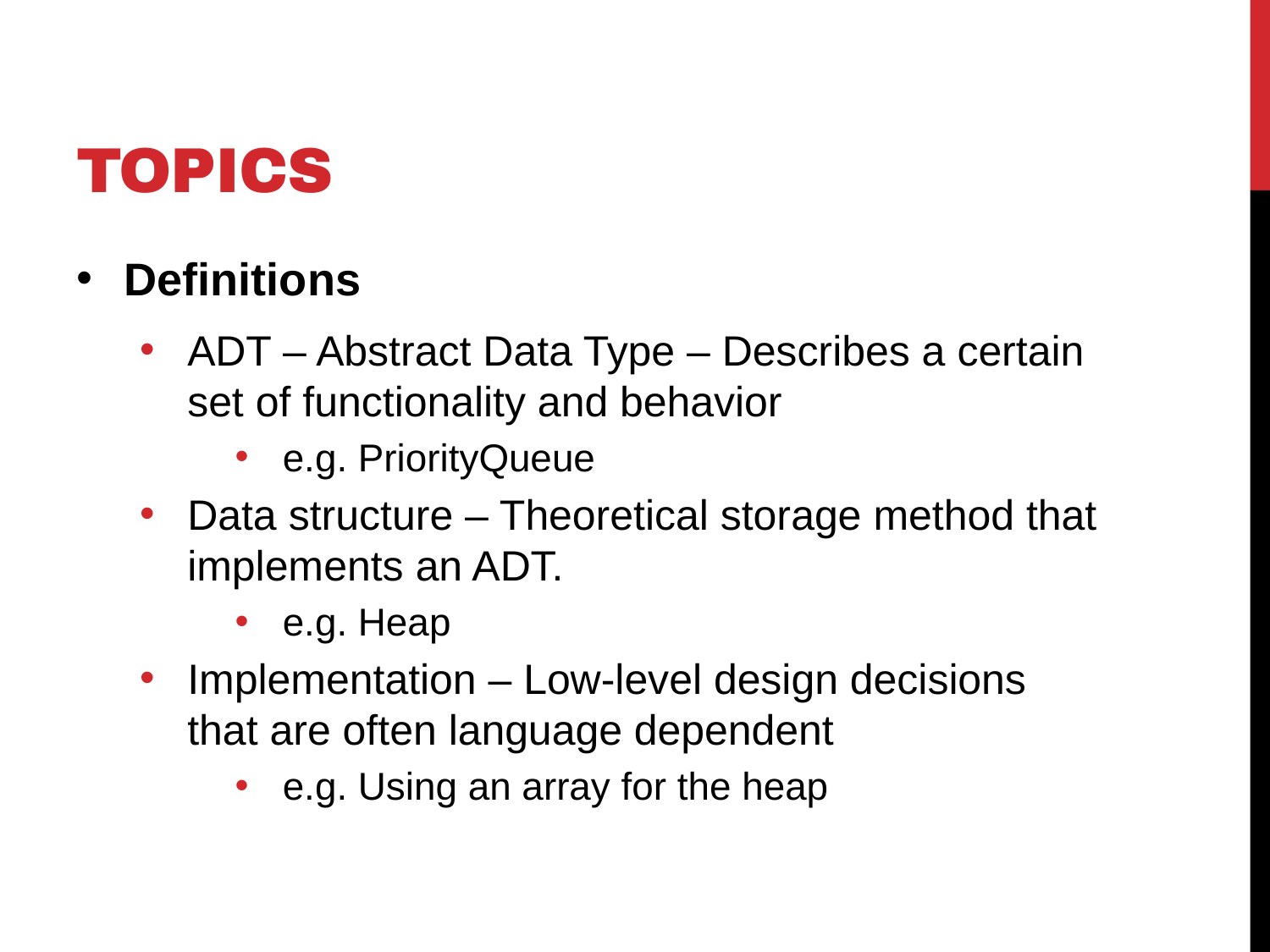

# Topics
Definitions
ADT – Abstract Data Type – Describes a certain set of functionality and behavior
e.g. PriorityQueue
Data structure – Theoretical storage method that implements an ADT.
e.g. Heap
Implementation – Low-level design decisions that are often language dependent
e.g. Using an array for the heap